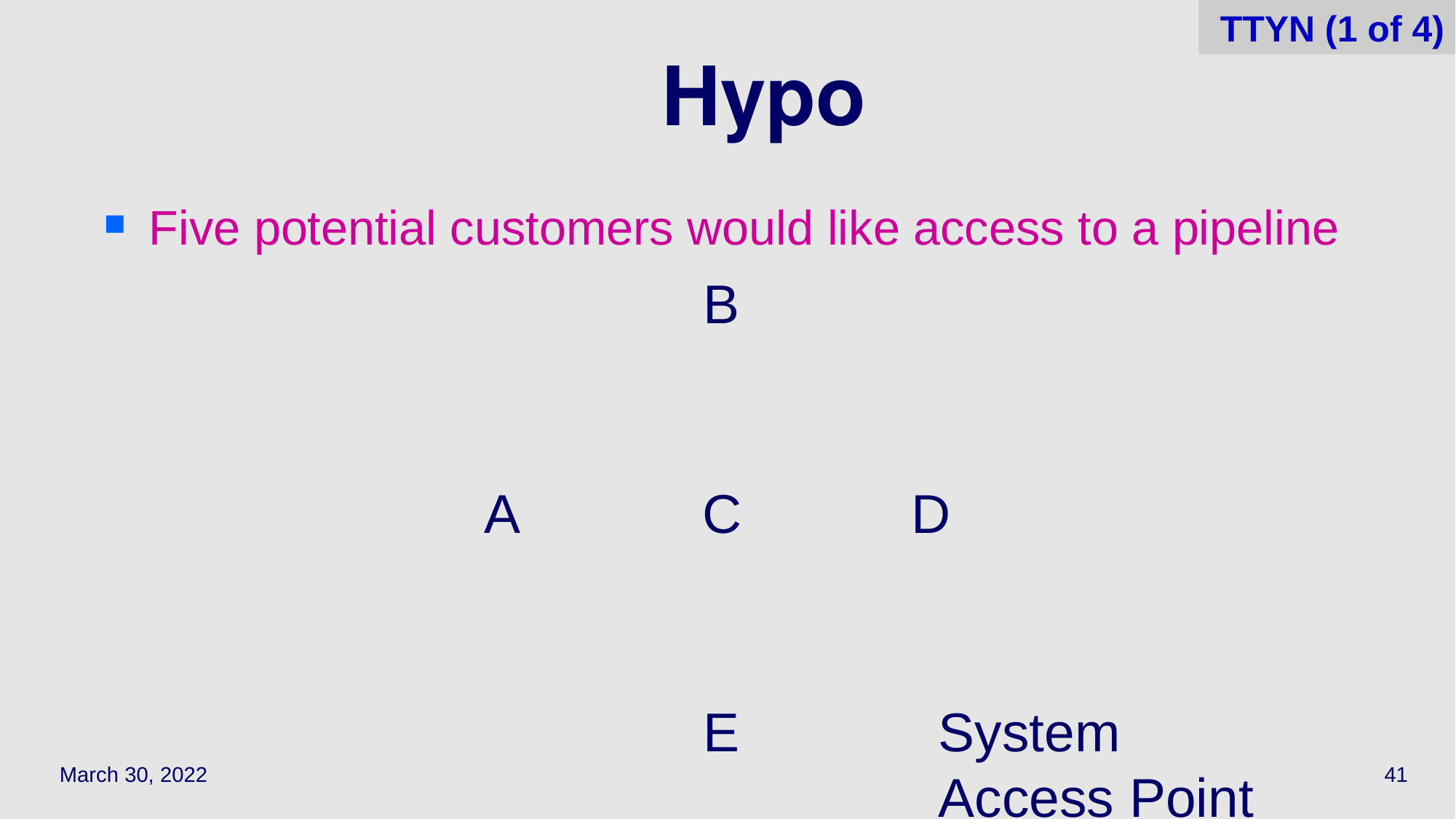

41
TTYN (1 of 4)
# Hypo
Five potential customers would like access to a pipeline

B
A
C
D
E
System Access Point
March 30, 2022